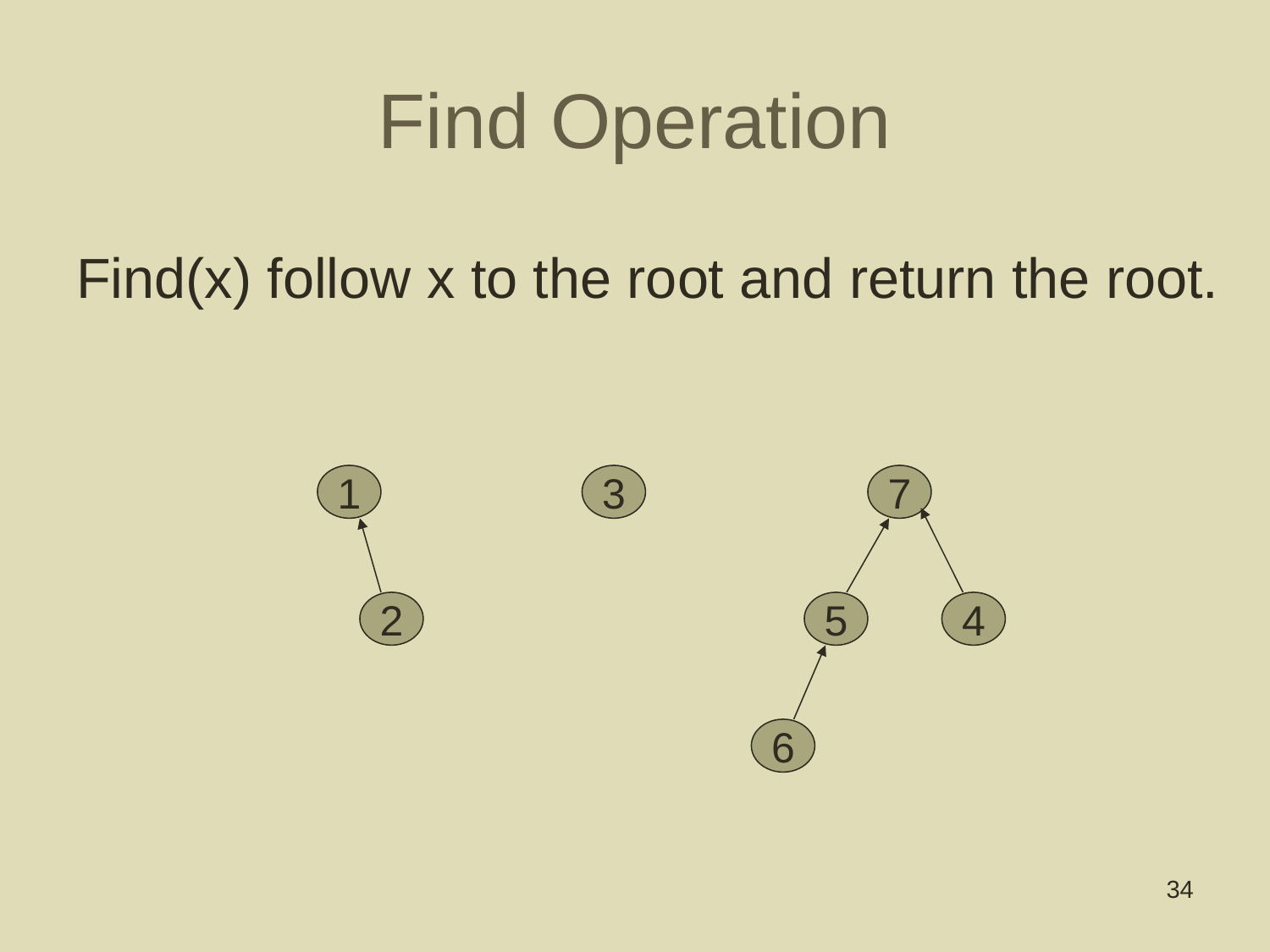

# Find Operation
Find(x) follow x to the root and return the root.
Find(6) = 7
1
3
7

2
5
4

6
34